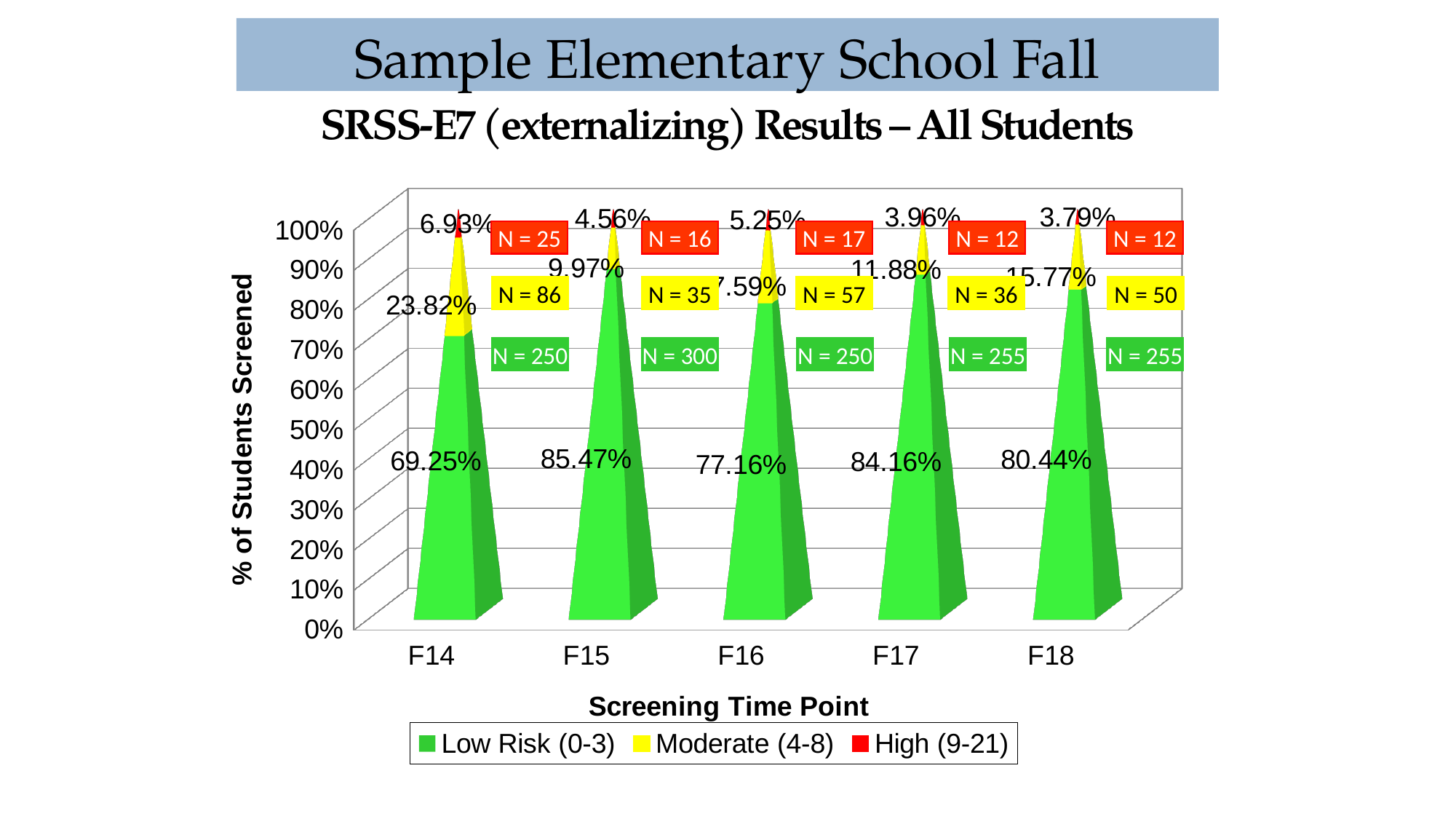

Sample Elementary School Fall
# SRSS-E7 (externalizing) Results – All Students

[unsupported chart]

N = 25
N = 16
N = 17
N = 12
N = 12
N = 86
N = 35
N = 57
N = 36
N = 50
N = 250
N = 300
N = 250
N = 255
N = 255